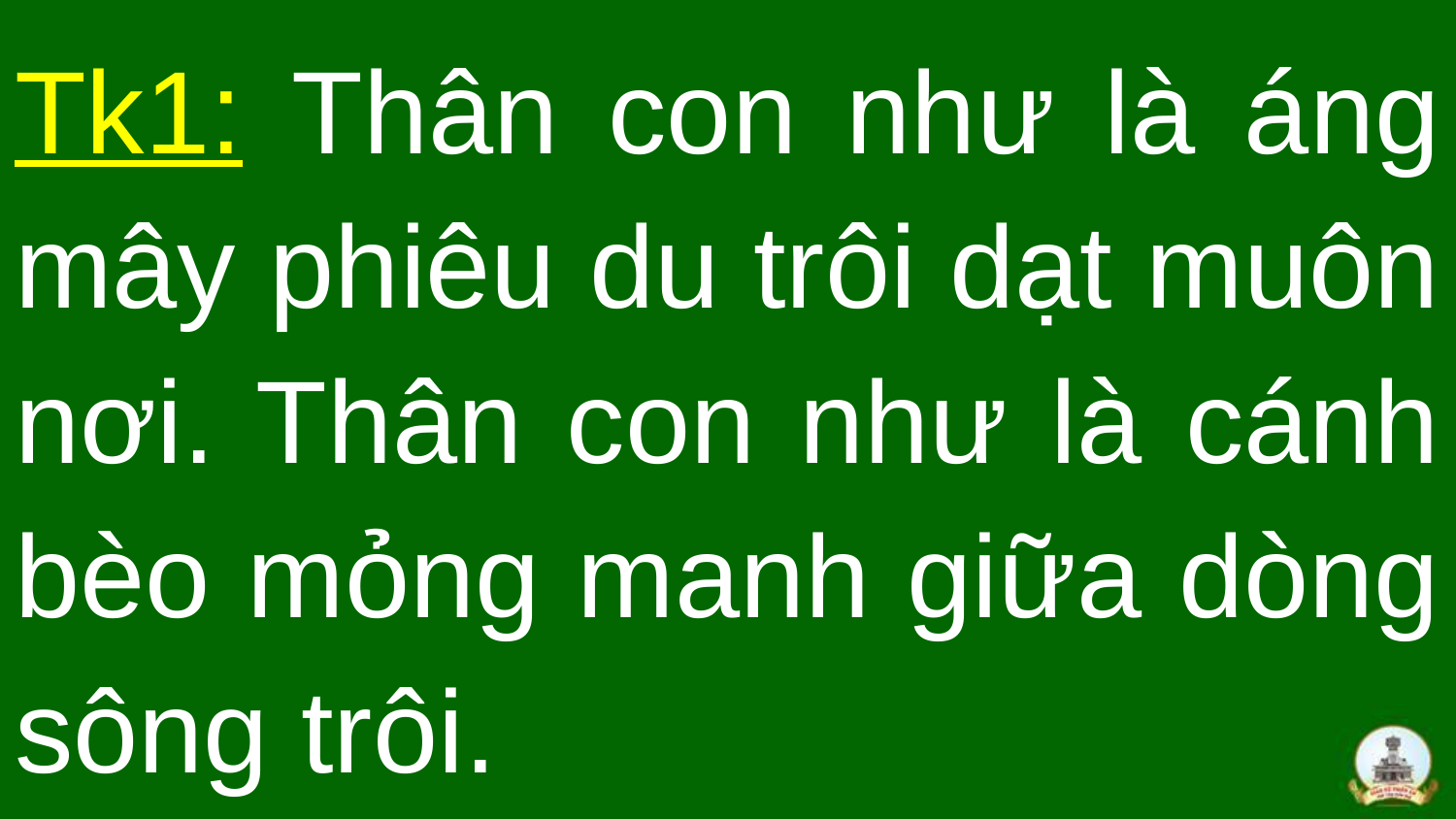

# Tk1: Thân con như là áng mây phiêu du trôi dạt muôn nơi. Thân con như là cánh bèo mỏng manh giữa dòng sông trôi.